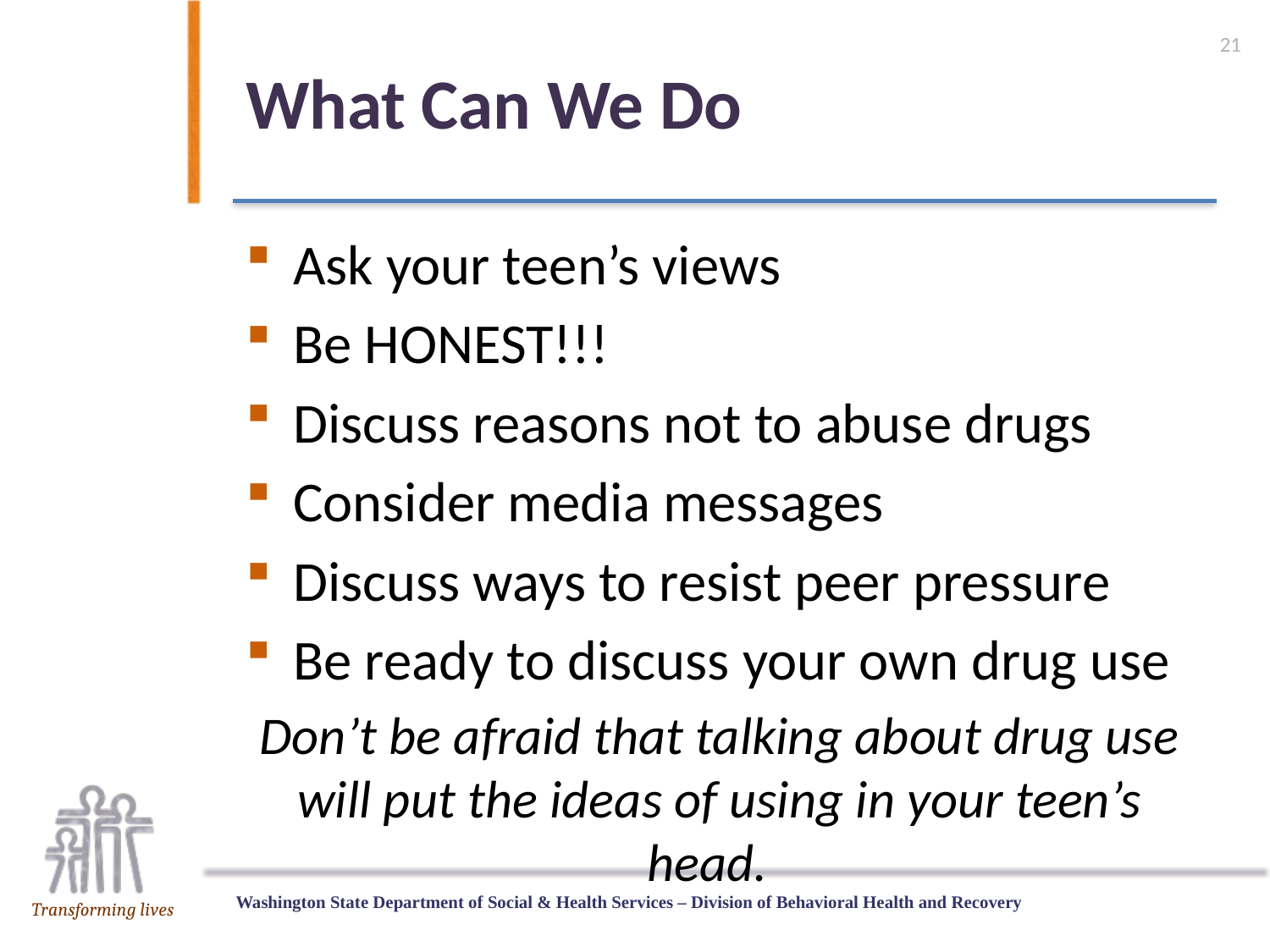

21
# What Can We Do
Ask your teen’s views
Be HONEST!!!
Discuss reasons not to abuse drugs
Consider media messages
Discuss ways to resist peer pressure
Be ready to discuss your own drug use
Don’t be afraid that talking about drug use will put the ideas of using in your teen’s head.